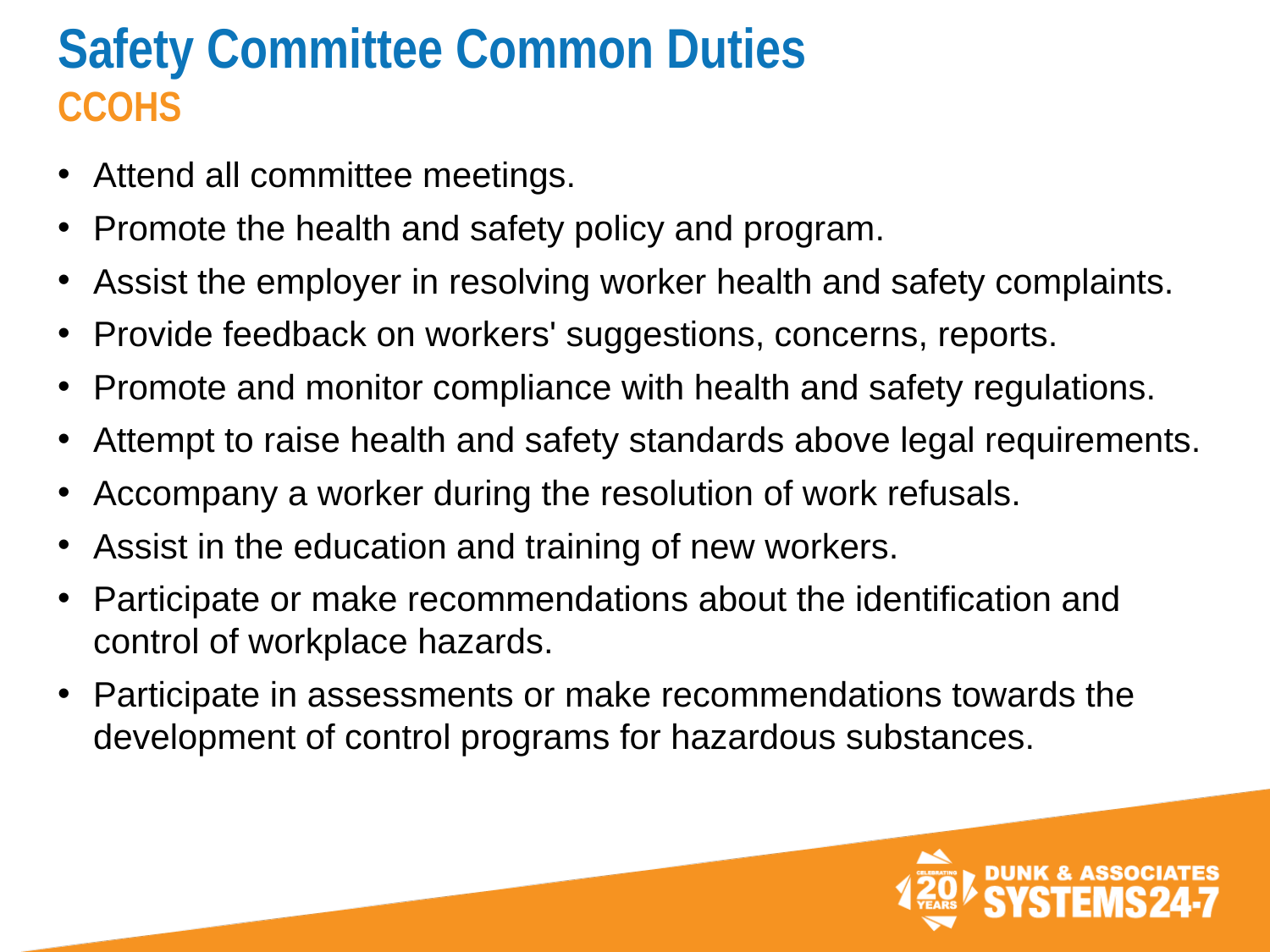

# Safety Committee Common Duties CCOHS
Attend all committee meetings.
Promote the health and safety policy and program.
Assist the employer in resolving worker health and safety complaints.
Provide feedback on workers' suggestions, concerns, reports.
Promote and monitor compliance with health and safety regulations.
Attempt to raise health and safety standards above legal requirements.
Accompany a worker during the resolution of work refusals.
Assist in the education and training of new workers.
Participate or make recommendations about the identification and control of workplace hazards.
Participate in assessments or make recommendations towards the development of control programs for hazardous substances.